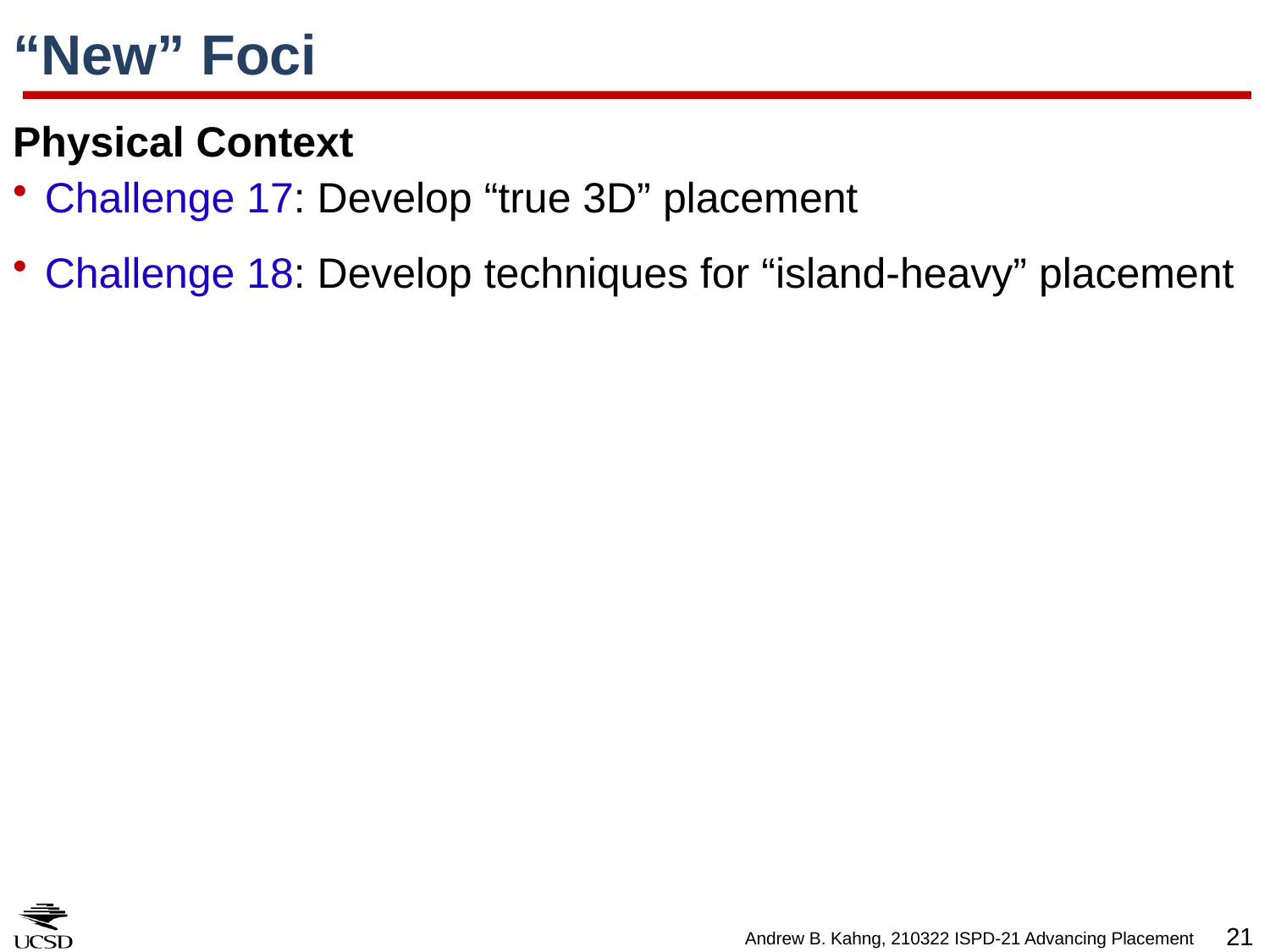

# “New” Foci
Physical Context
Challenge 17: Develop “true 3D” placement
Challenge 18: Develop techniques for “island-heavy” placement